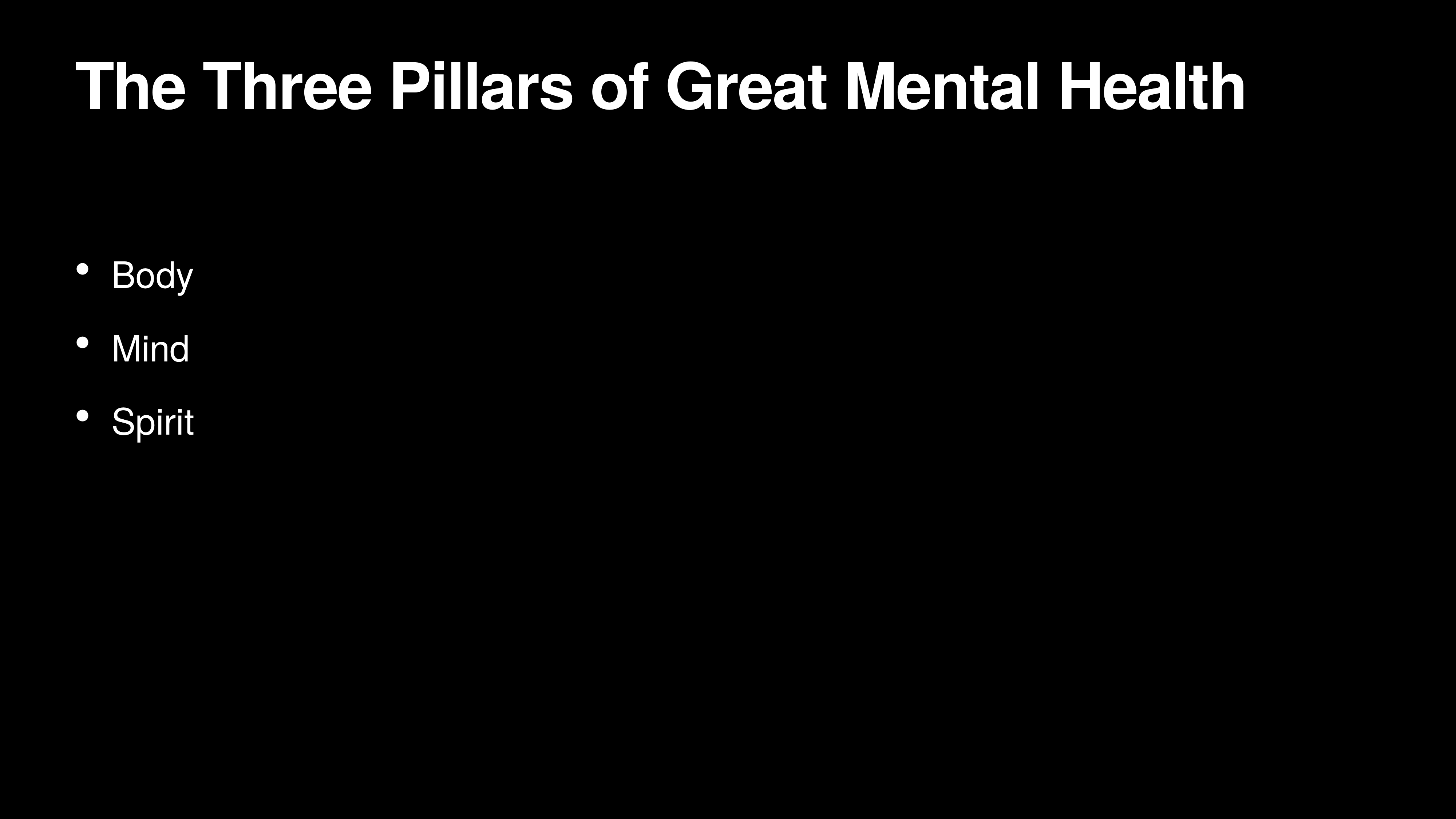

# The Three Pillars of Great Mental Health
Body
Mind
Spirit